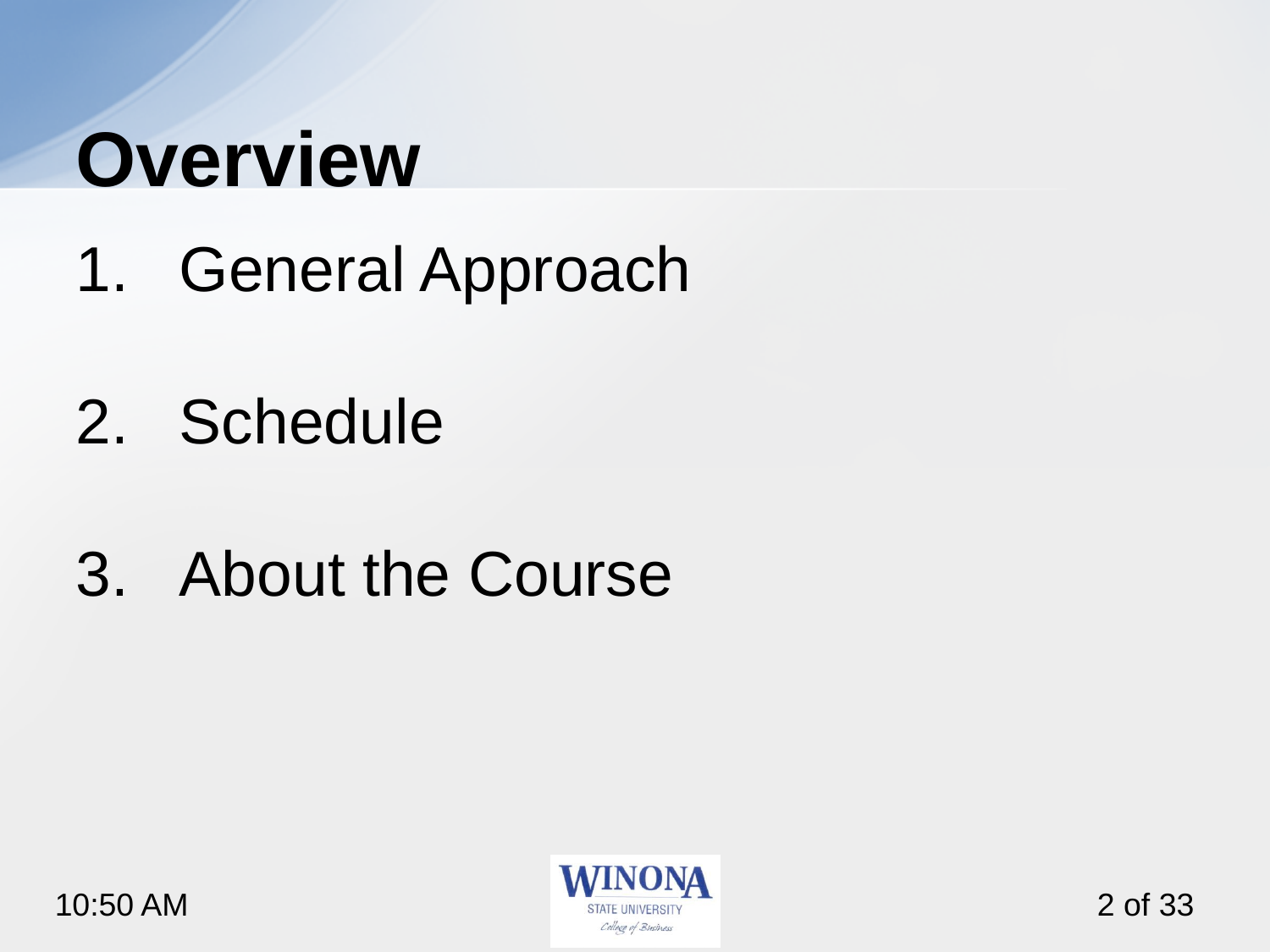

# Overview
General Approach

Schedule

About the Course